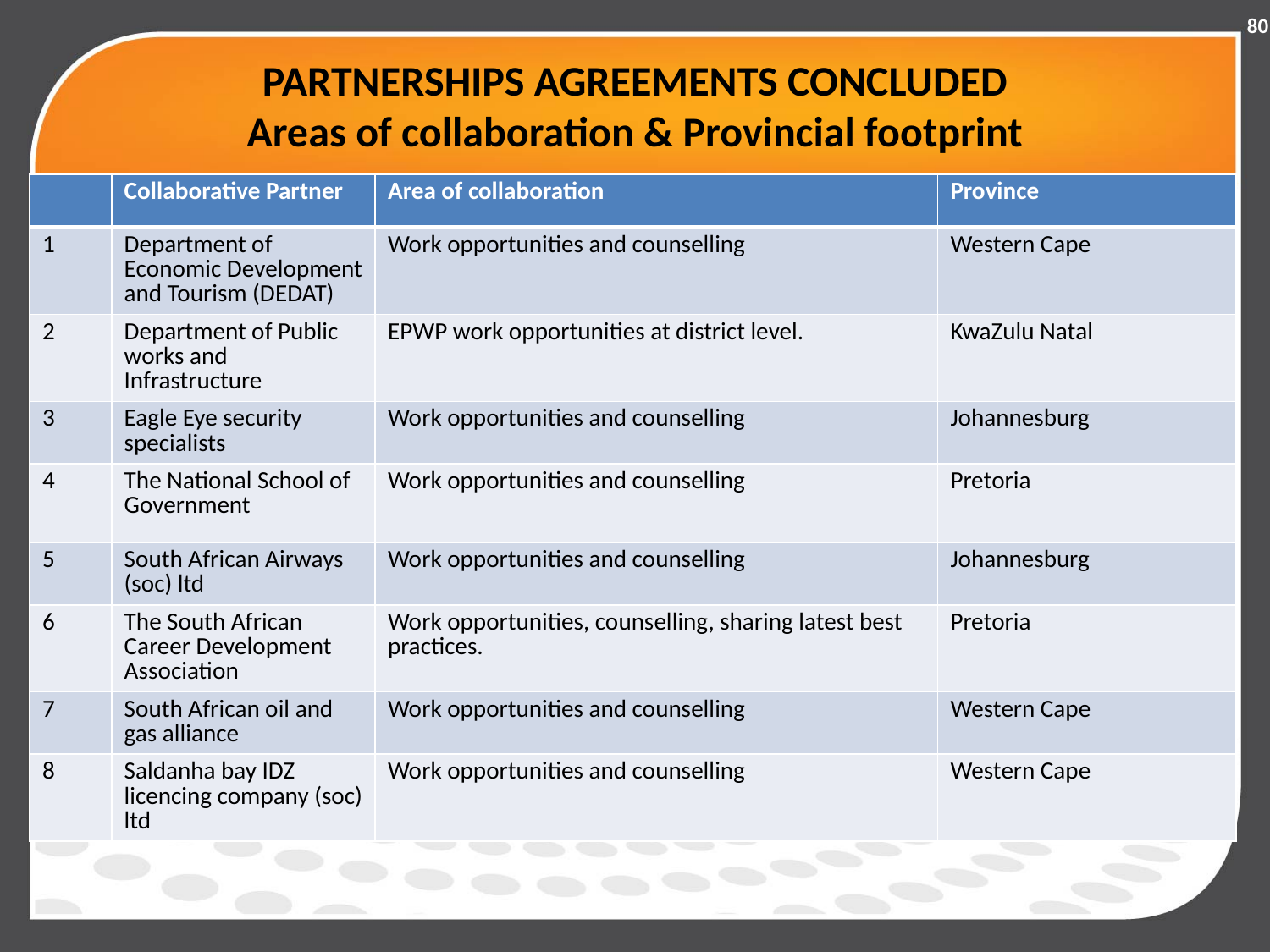

80
# PARTNERSHIPS AGREEMENTS CONCLUDED Areas of collaboration & Provincial footprint
|  | Collaborative Partner | Area of collaboration | Province |
| --- | --- | --- | --- |
| 1 | Department of Economic Development and Tourism (DEDAT) | Work opportunities and counselling | Western Cape |
| 2 | Department of Public works and Infrastructure | EPWP work opportunities at district level. | KwaZulu Natal |
| 3 | Eagle Eye security specialists | Work opportunities and counselling | Johannesburg |
| 4 | The National School of Government | Work opportunities and counselling | Pretoria |
| 5 | South African Airways (soc) ltd | Work opportunities and counselling | Johannesburg |
| 6 | The South African Career Development Association | Work opportunities, counselling, sharing latest best practices. | Pretoria |
| 7 | South African oil and gas alliance | Work opportunities and counselling | Western Cape |
| 8 | Saldanha bay IDZ licencing company (soc) ltd | Work opportunities and counselling | Western Cape |